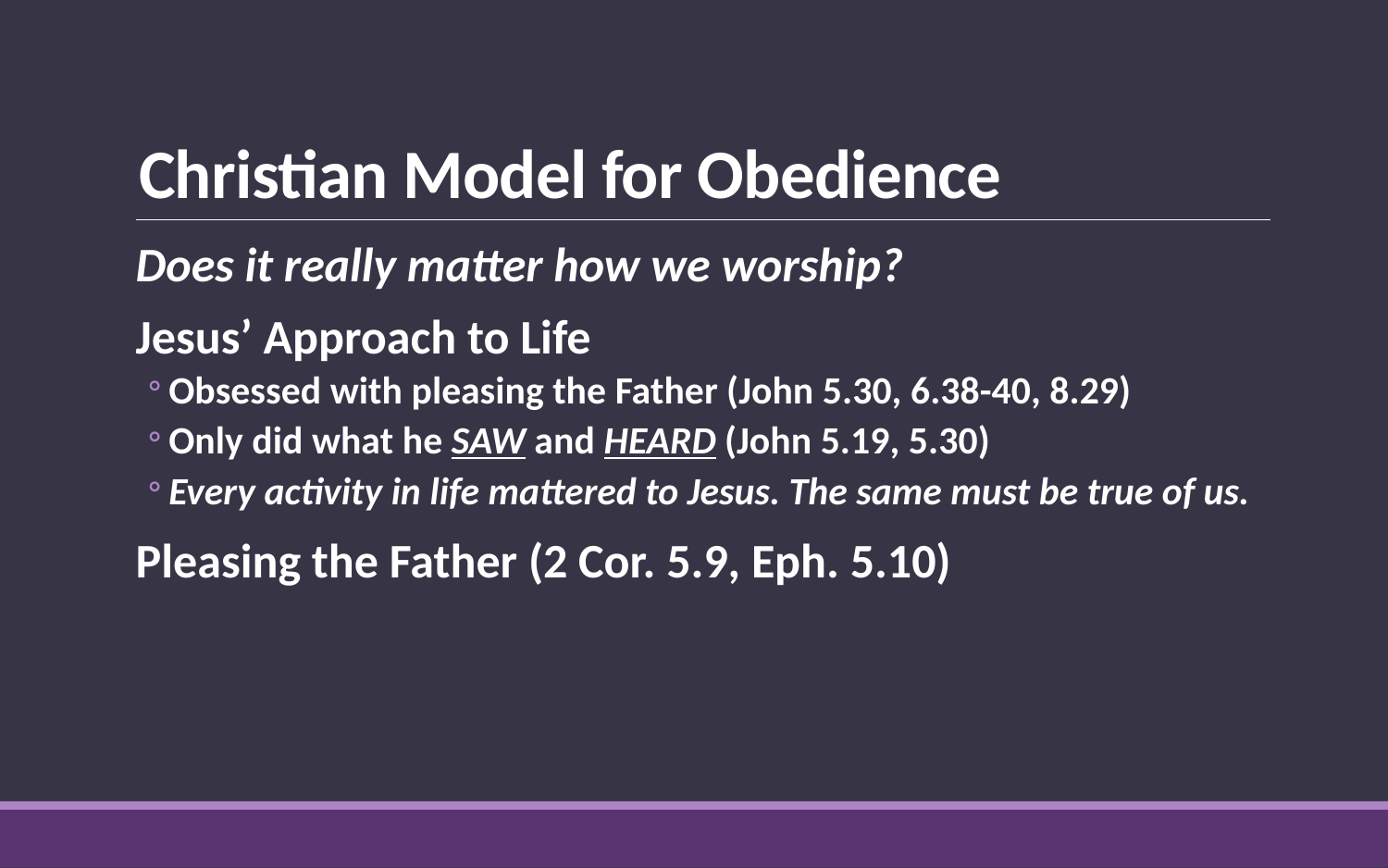

# Christian Model for Obedience
Does it really matter how we worship?
Jesus’ Approach to Life
Obsessed with pleasing the Father (John 5.30, 6.38-40, 8.29)
Only did what he SAW and HEARD (John 5.19, 5.30)
Every activity in life mattered to Jesus. The same must be true of us.
Pleasing the Father (2 Cor. 5.9, Eph. 5.10)